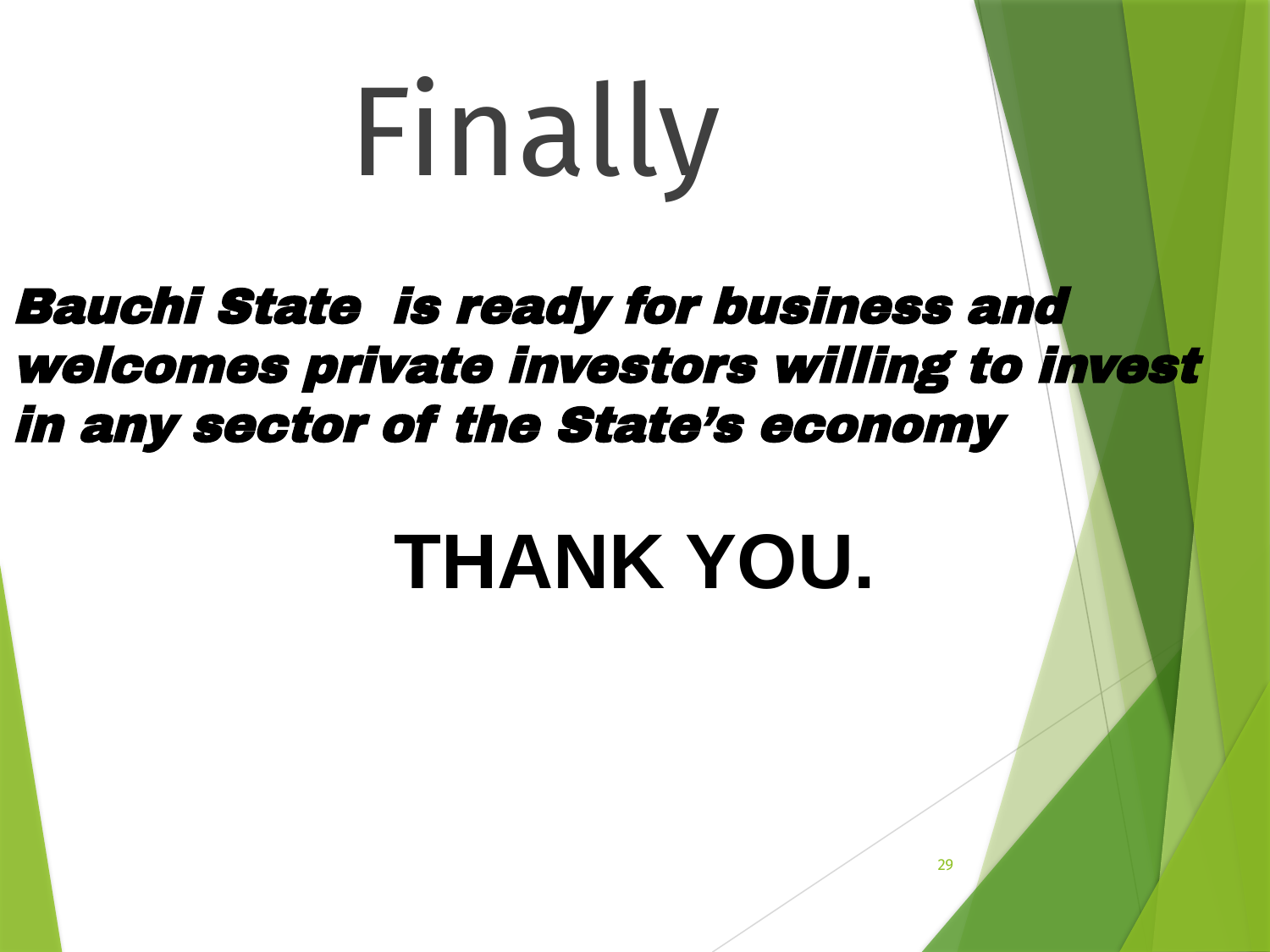

Finally
Bauchi State  is ready for business and welcomes private investors willing to invest in any sector of the State’s economy

THANK YOU.

29